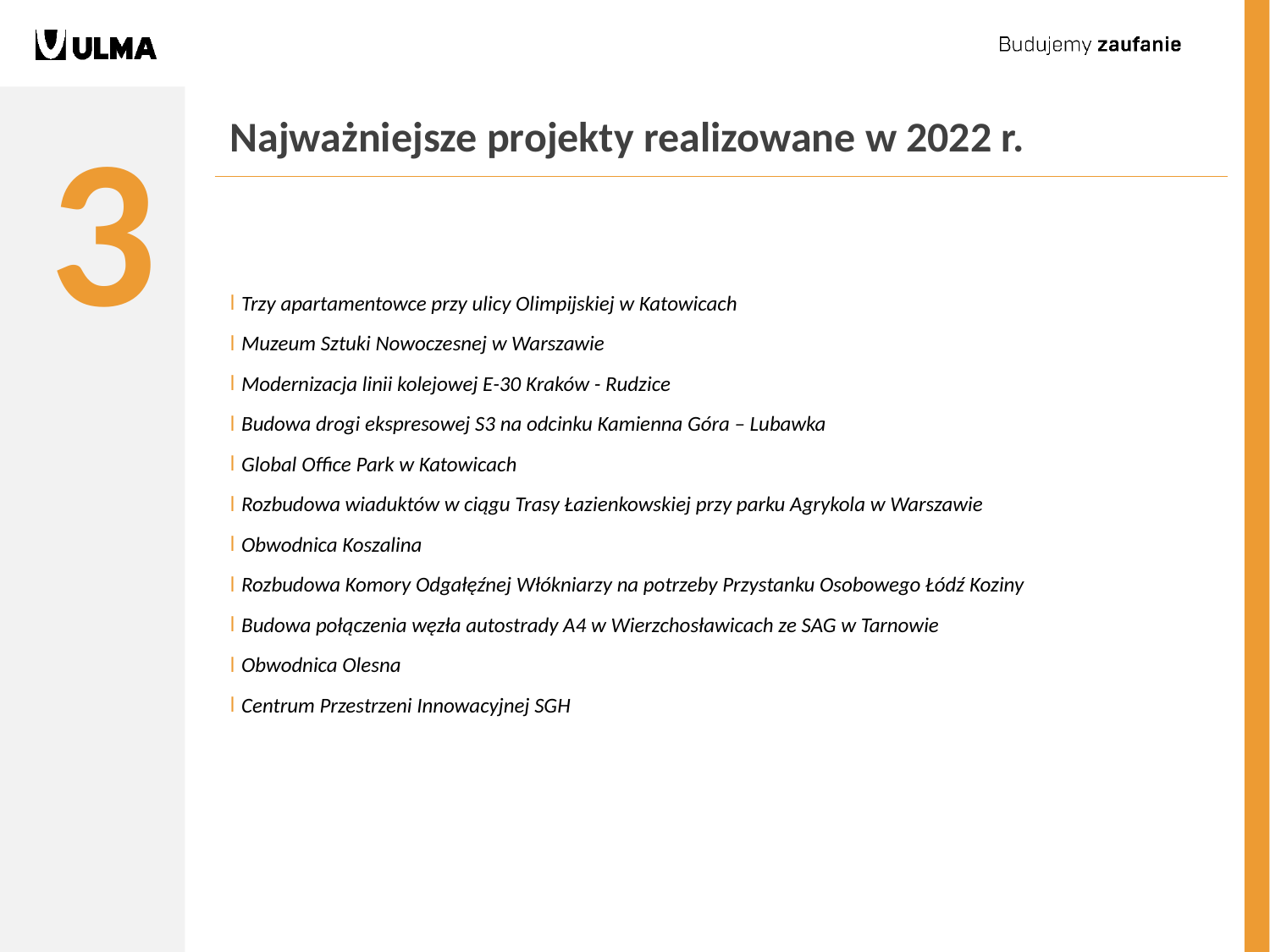

3
# Najważniejsze projekty realizowane w 2022 r.

Trzy apartamentowce przy ulicy Olimpijskiej w Katowicach
Muzeum Sztuki Nowoczesnej w Warszawie
Modernizacja linii kolejowej E-30 Kraków - Rudzice
Budowa drogi ekspresowej S3 na odcinku Kamienna Góra – Lubawka
Global Office Park w Katowicach
Rozbudowa wiaduktów w ciągu Trasy Łazienkowskiej przy parku Agrykola w Warszawie
Obwodnica Koszalina
Rozbudowa Komory Odgałęźnej Włókniarzy na potrzeby Przystanku Osobowego Łódź Koziny
Budowa połączenia węzła autostrady A4 w Wierzchosławicach ze SAG w Tarnowie
Obwodnica Olesna
Centrum Przestrzeni Innowacyjnej SGH